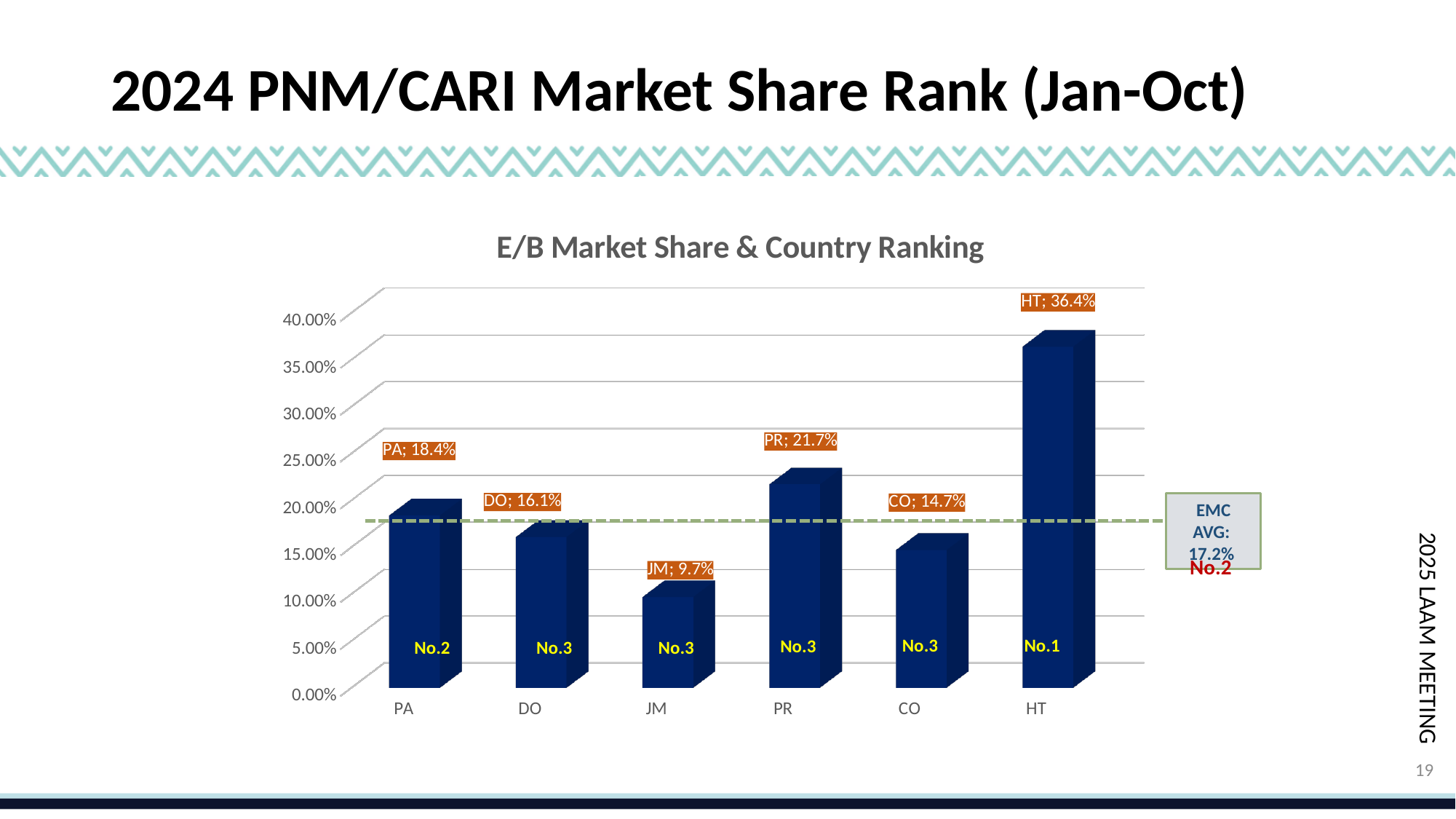

# 2024 PNM/CARI Market Share Rank (Jan-Oct)

[unsupported chart]

EMC AVG:
17.2%
No.2
No.3
No.1
No.3
No.3
No.3
No.2
19